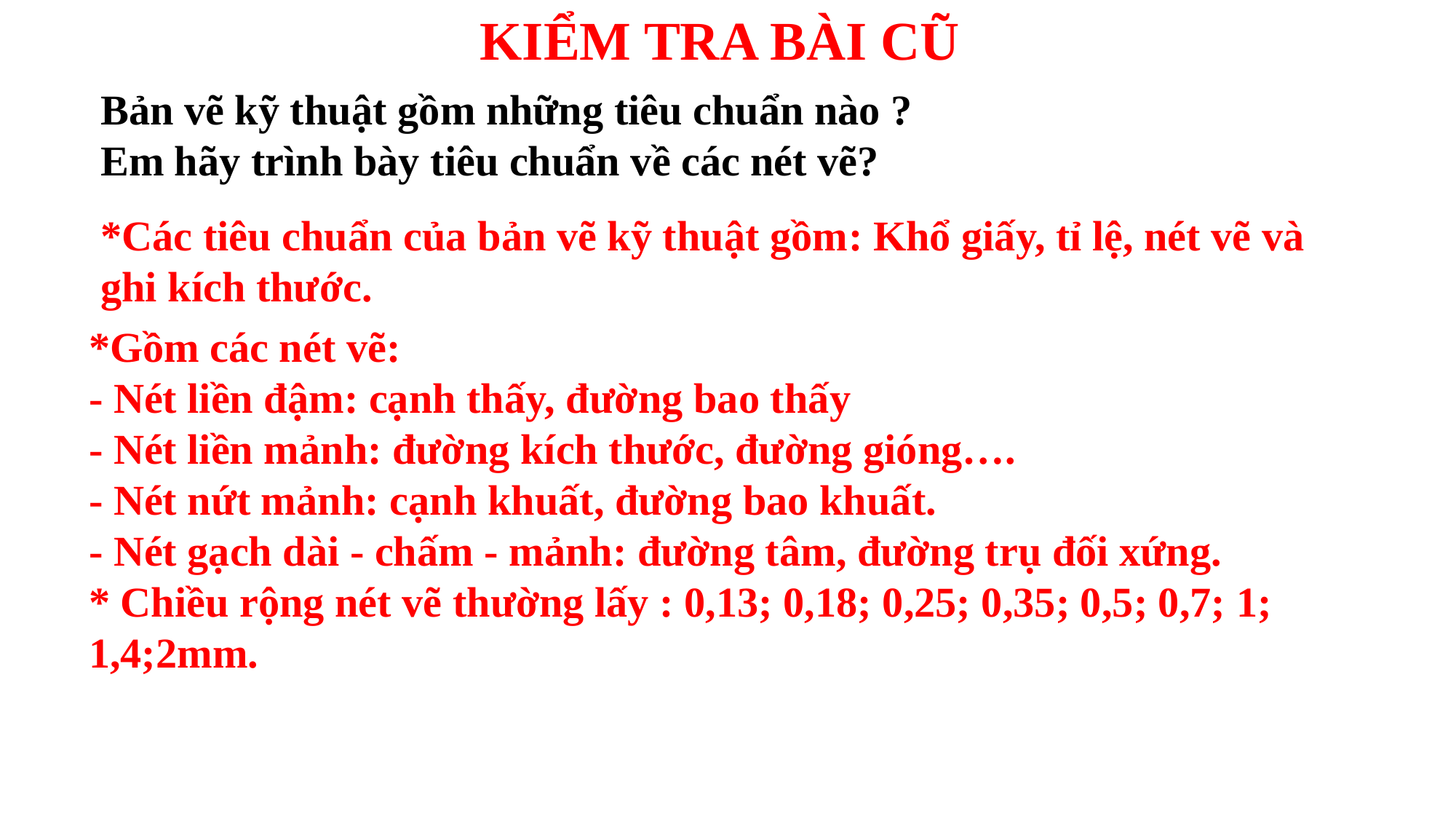

KIỂM TRA BÀI CŨ
Bản vẽ kỹ thuật gồm những tiêu chuẩn nào ?
Em hãy trình bày tiêu chuẩn về các nét vẽ?
*Các tiêu chuẩn của bản vẽ kỹ thuật gồm: Khổ giấy, tỉ lệ, nét vẽ và ghi kích thước.
*Gồm các nét vẽ:
- Nét liền đậm: cạnh thấy, đường bao thấy
- Nét liền mảnh: đường kích thước, đường gióng….
- Nét nứt mảnh: cạnh khuất, đường bao khuất.
- Nét gạch dài - chấm - mảnh: đường tâm, đường trụ đối xứng.
* Chiều rộng nét vẽ thường lấy : 0,13; 0,18; 0,25; 0,35; 0,5; 0,7; 1; 1,4;2mm.